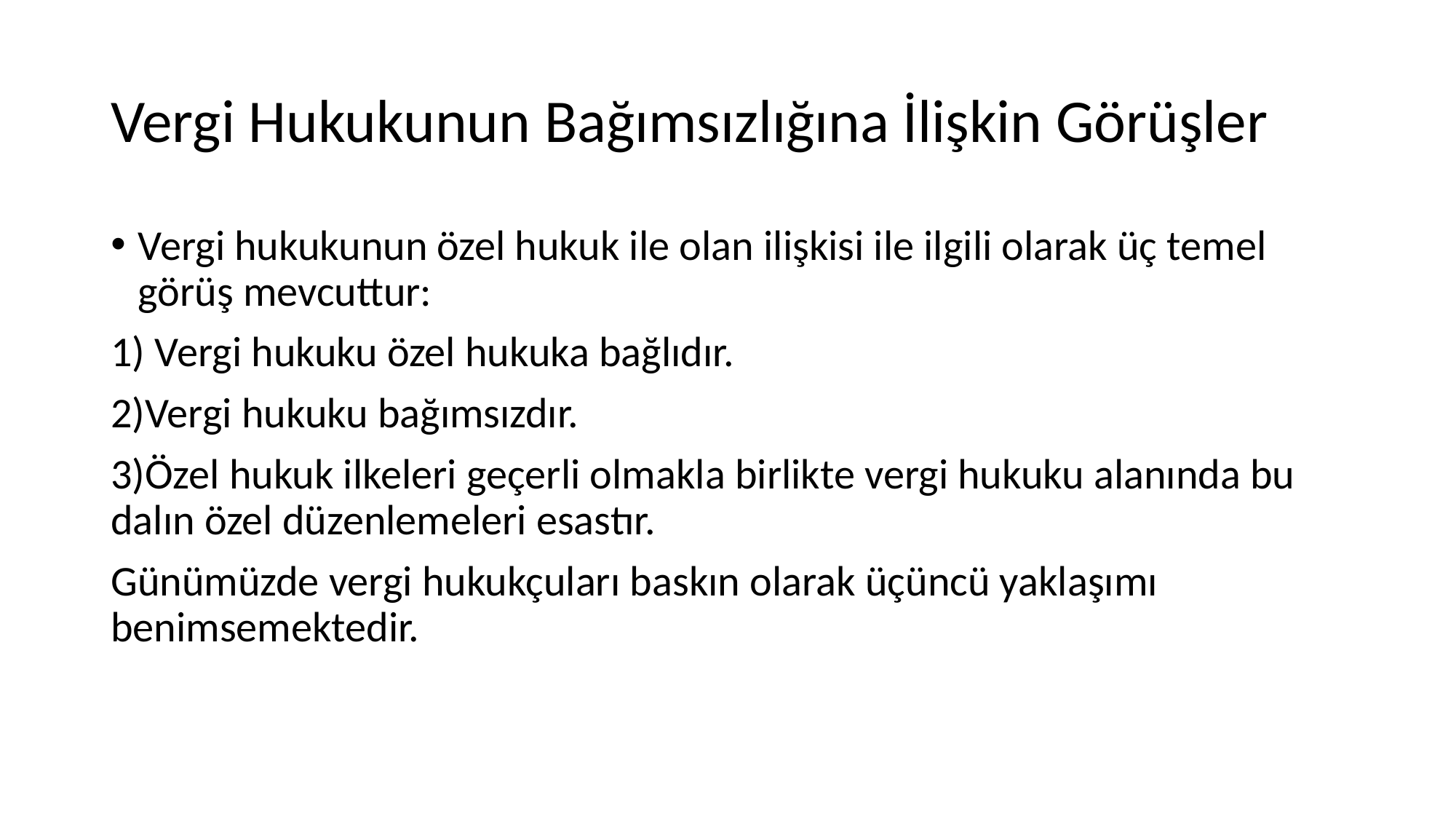

# Vergi Hukukunun Bağımsızlığına İlişkin Görüşler
Vergi hukukunun özel hukuk ile olan ilişkisi ile ilgili olarak üç temel görüş mevcuttur:
1) Vergi hukuku özel hukuka bağlıdır.
2)Vergi hukuku bağımsızdır.
3)Özel hukuk ilkeleri geçerli olmakla birlikte vergi hukuku alanında bu dalın özel düzenlemeleri esastır.
Günümüzde vergi hukukçuları baskın olarak üçüncü yaklaşımı benimsemektedir.